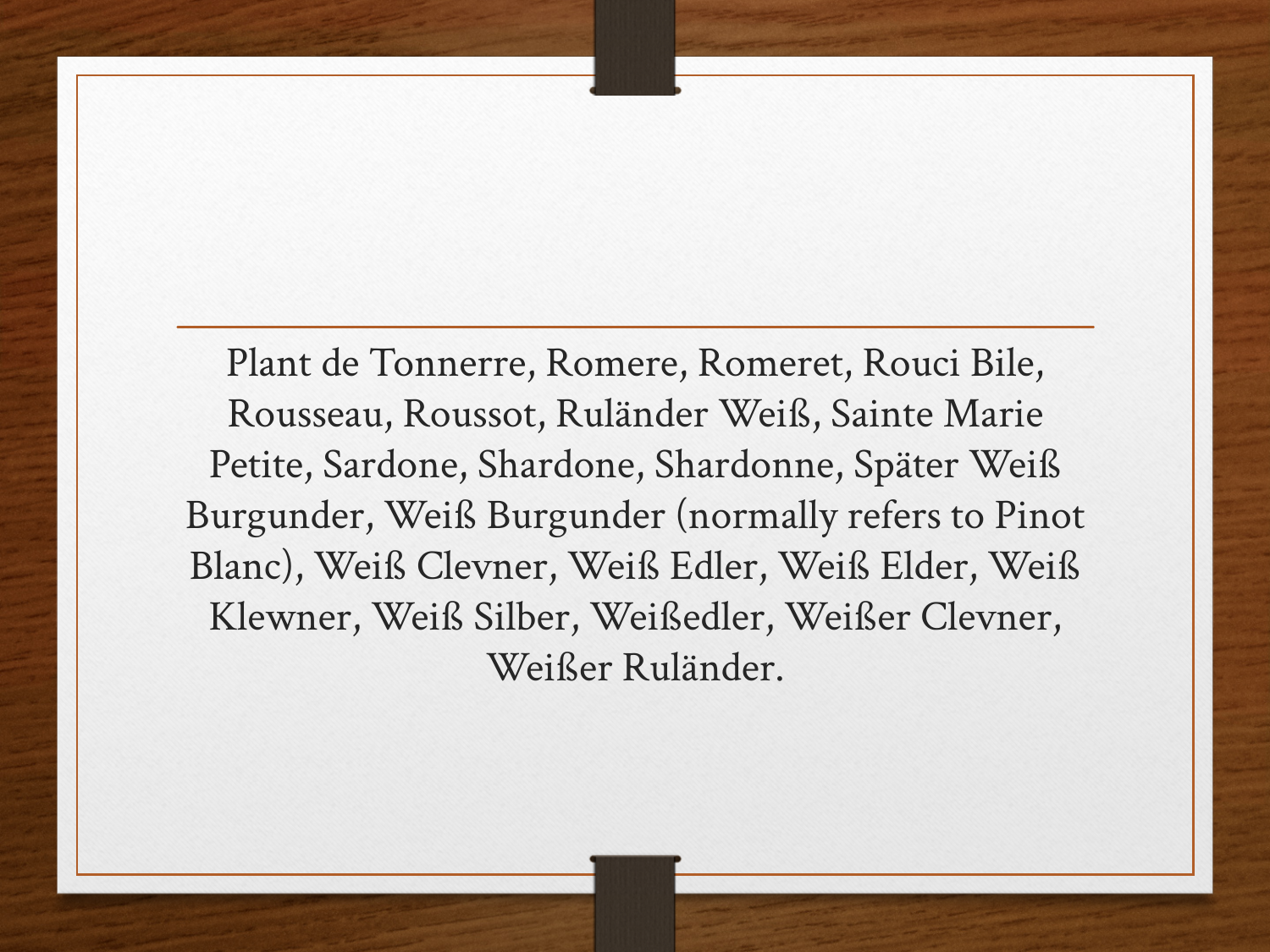

Plant de Tonnerre, Romere, Romeret, Rouci Bile, Rousseau, Roussot, Ruländer Weiß, Sainte Marie Petite, Sardone, Shardone, Shardonne, Später Weiß Burgunder, Weiß Burgunder (normally refers to Pinot Blanc), Weiß Clevner, Weiß Edler, Weiß Elder, Weiß Klewner, Weiß Silber, Weißedler, Weißer Clevner, Weißer Ruländer.